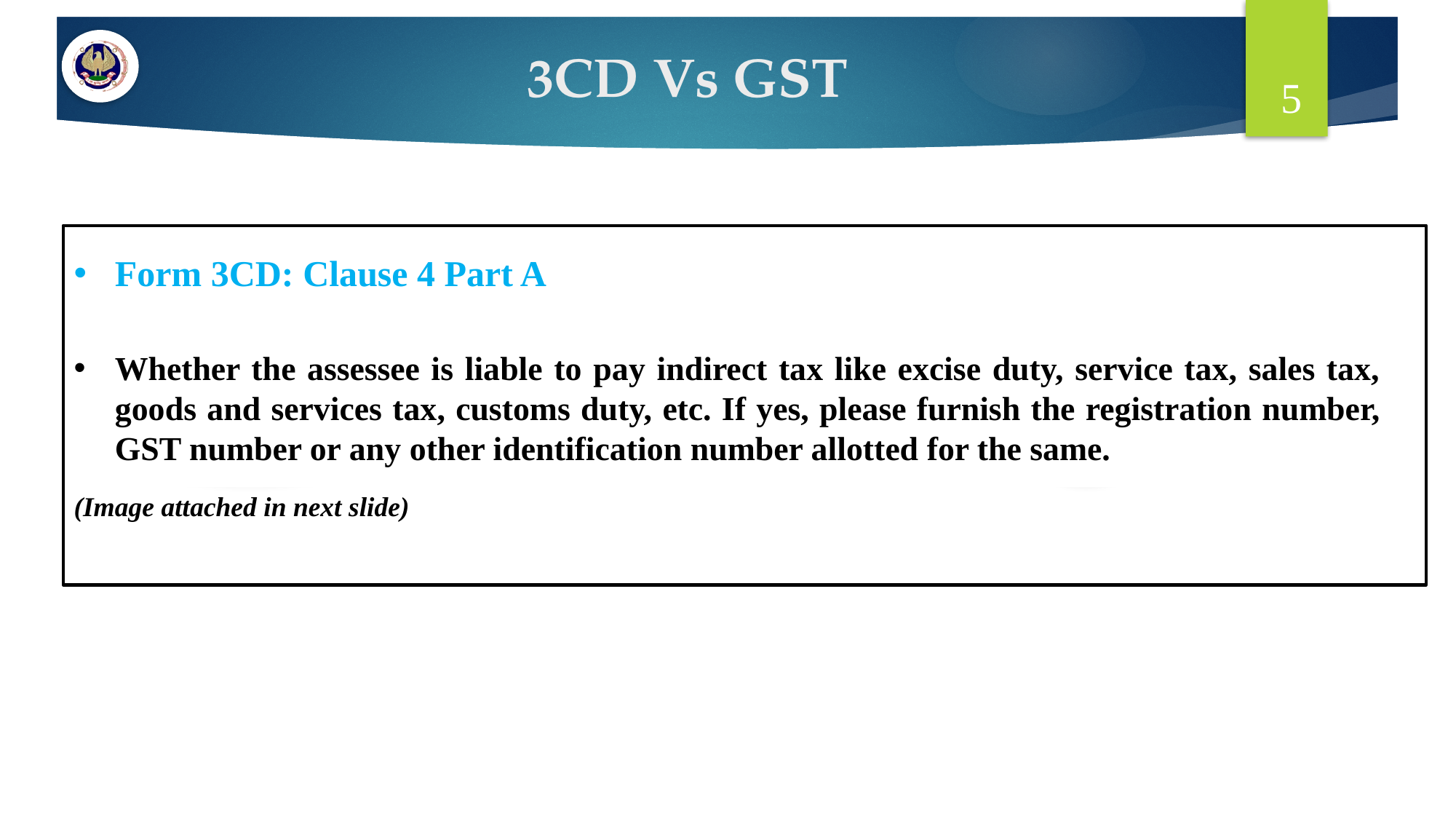

# 3CD Vs GST
5

Form 3CD: Clause 4 Part A

Whether the assessee is liable to pay indirect tax like excise duty, service tax, sales tax, goods and services tax, customs duty, etc. If yes, please furnish the registration number, GST number or any other identification number allotted for the same.
(Image attached in next slide)